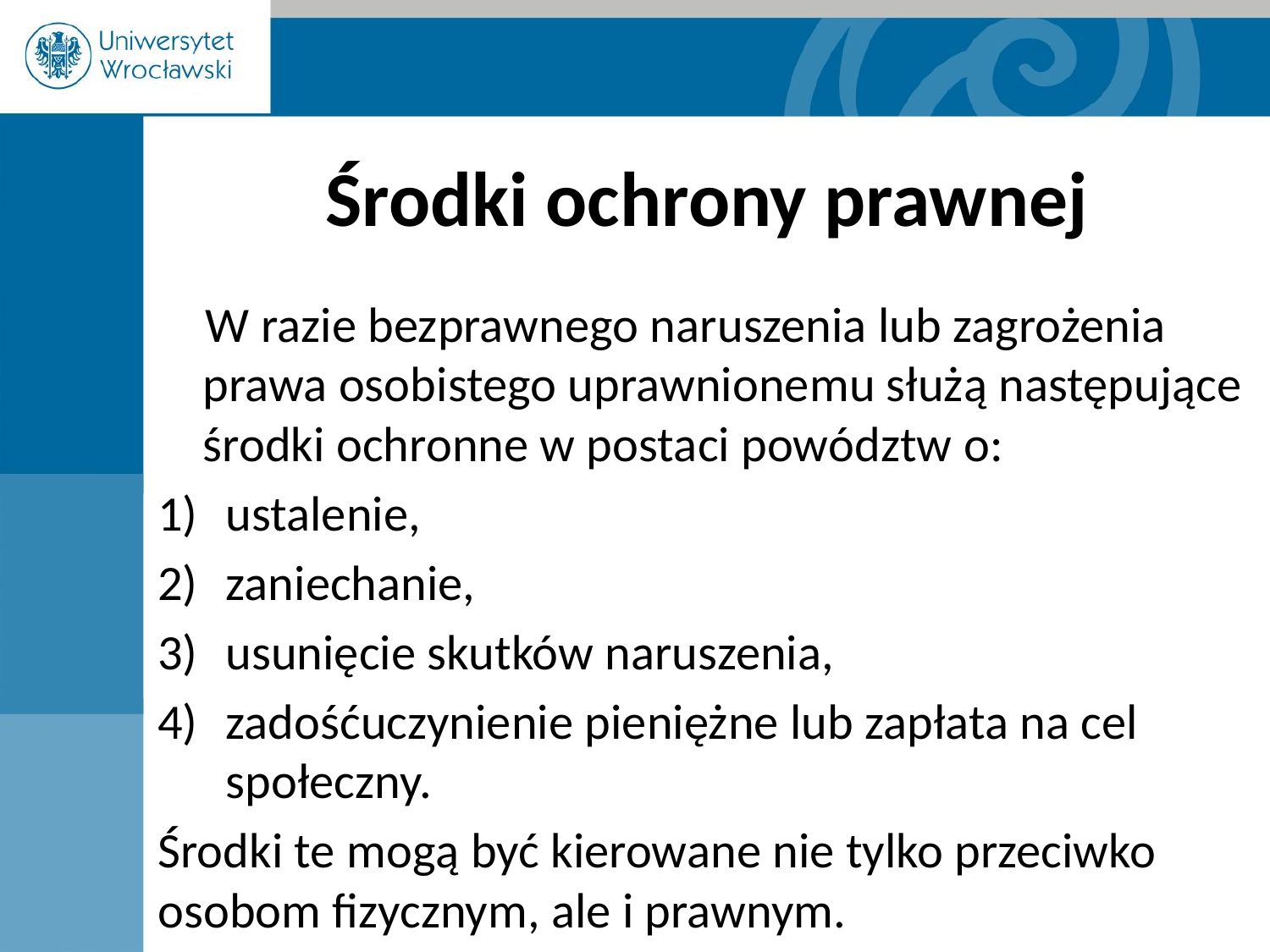

# Środki ochrony prawnej
W razie bezprawnego naruszenia lub zagrożenia prawa osobistego uprawnionemu służą następujące środki ochronne w postaci powództw o:
ustalenie,
zaniechanie,
usunięcie skutków naruszenia,
zadośćuczynienie pieniężne lub zapłata na cel społeczny.
Środki te mogą być kierowane nie tylko przeciwko osobom fizycznym, ale i prawnym.